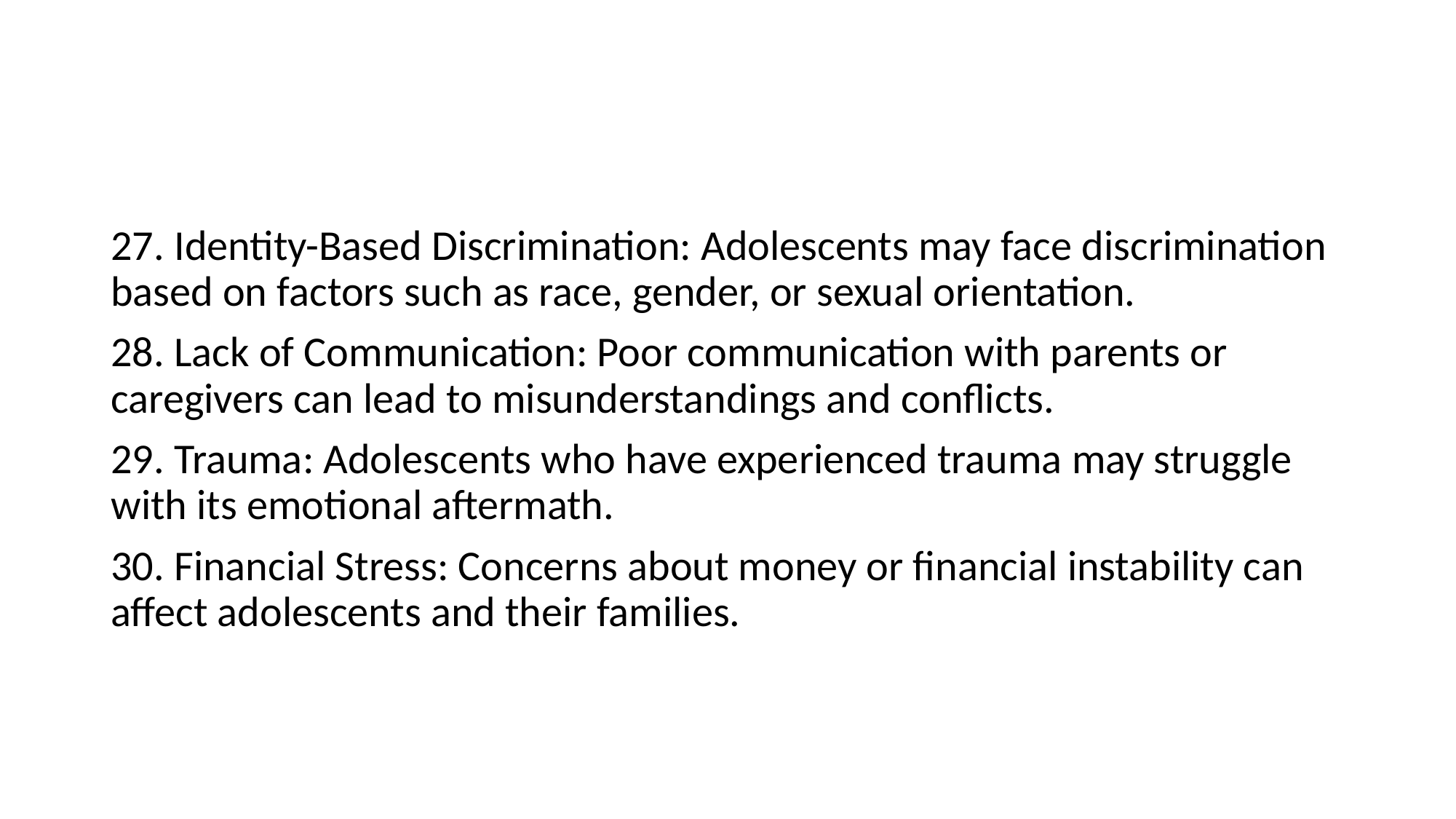

#
27. Identity-Based Discrimination: Adolescents may face discrimination based on factors such as race, gender, or sexual orientation.
28. Lack of Communication: Poor communication with parents or caregivers can lead to misunderstandings and conflicts.
29. Trauma: Adolescents who have experienced trauma may struggle with its emotional aftermath.
30. Financial Stress: Concerns about money or financial instability can affect adolescents and their families.